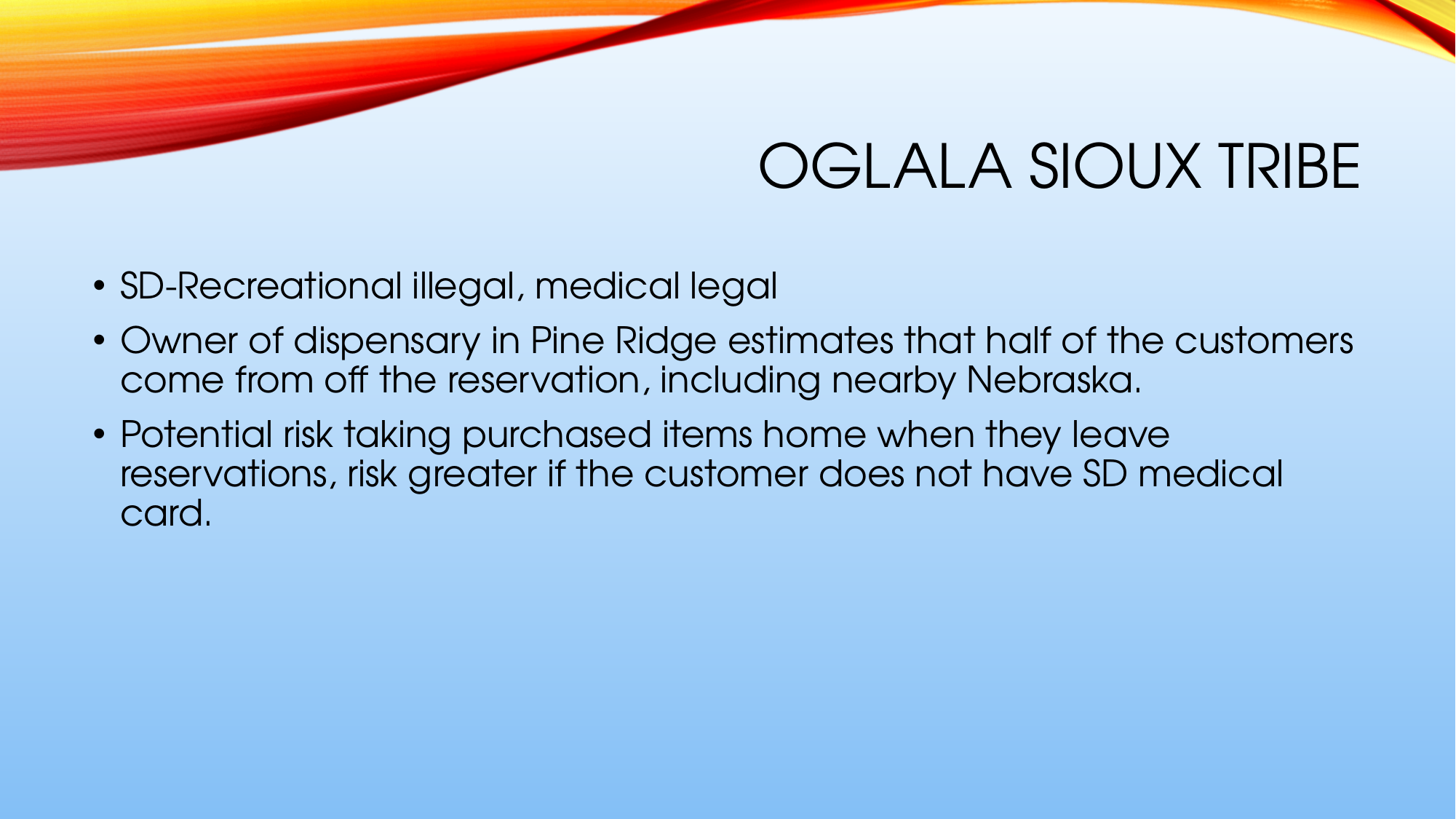

# Oglala Sioux Tribe
SD-Recreational illegal, medical legal
Owner of dispensary in Pine Ridge estimates that half of the customers come from off the reservation, including nearby Nebraska.
Potential risk taking purchased items home when they leave reservations, risk greater if the customer does not have SD medical card.